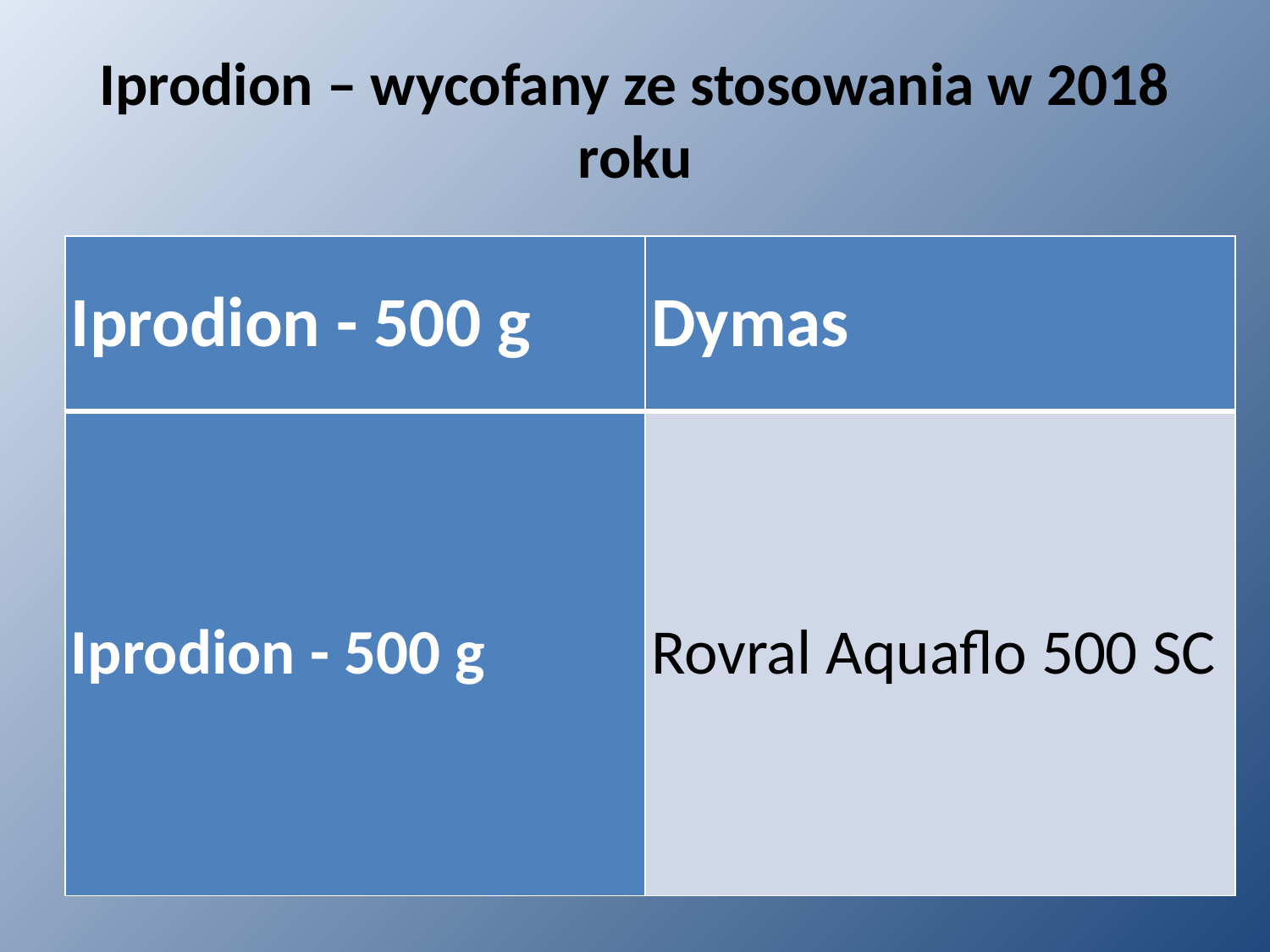

# Iprodion – wycofany ze stosowania w 2018 roku
| Iprodion - 500 g | Dymas |
| --- | --- |
| Iprodion - 500 g | Rovral Aquaflo 500 SC |